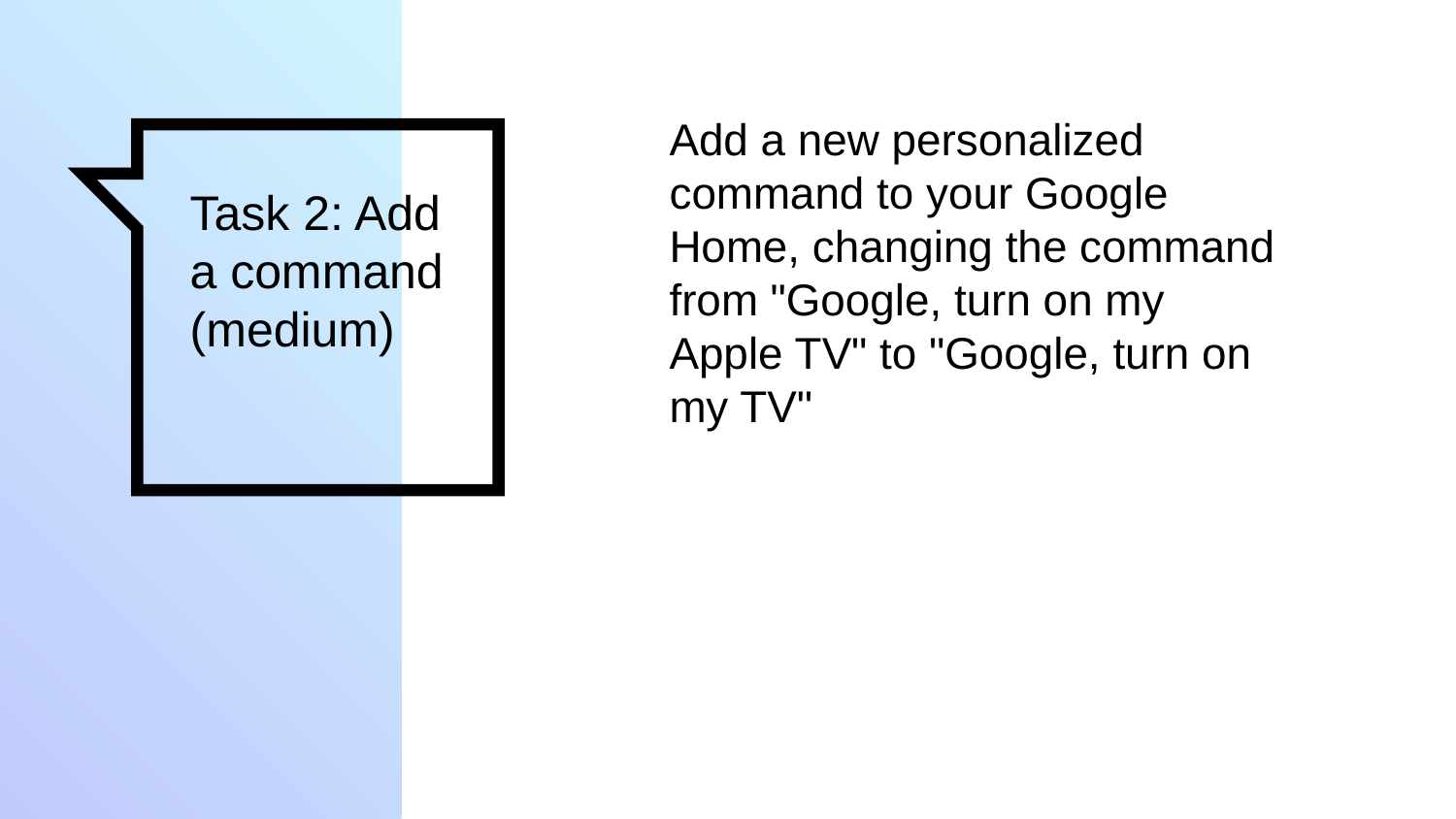

Add a new personalized command to your Google Home, changing the command from "Google, turn on my Apple TV" to "Google, turn on my TV"

# Task 2: Add a command (medium)